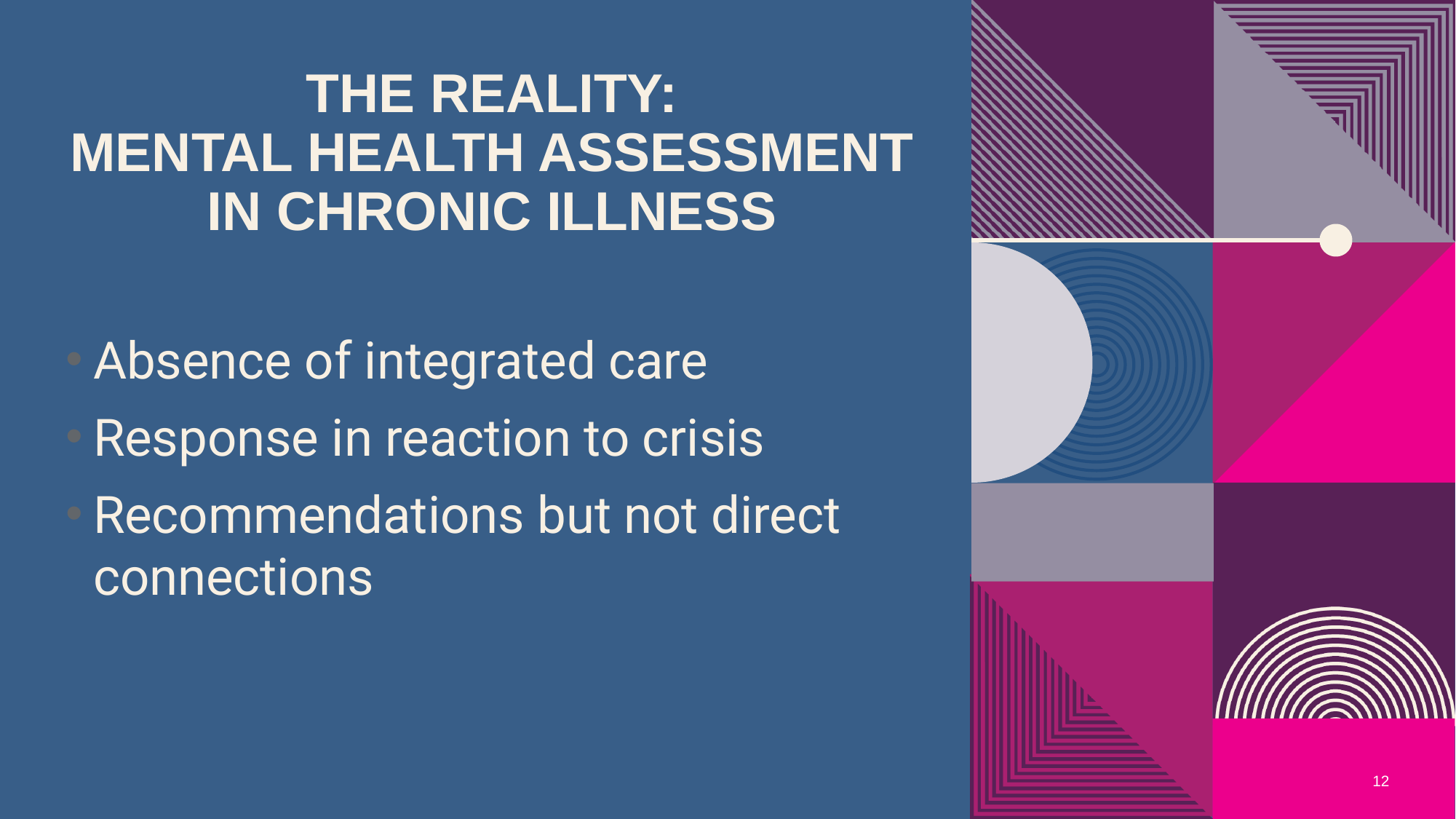

# The Reality: mental health assessment in chronic illness
Absence of integrated care
Response in reaction to crisis
Recommendations but not direct connections

12